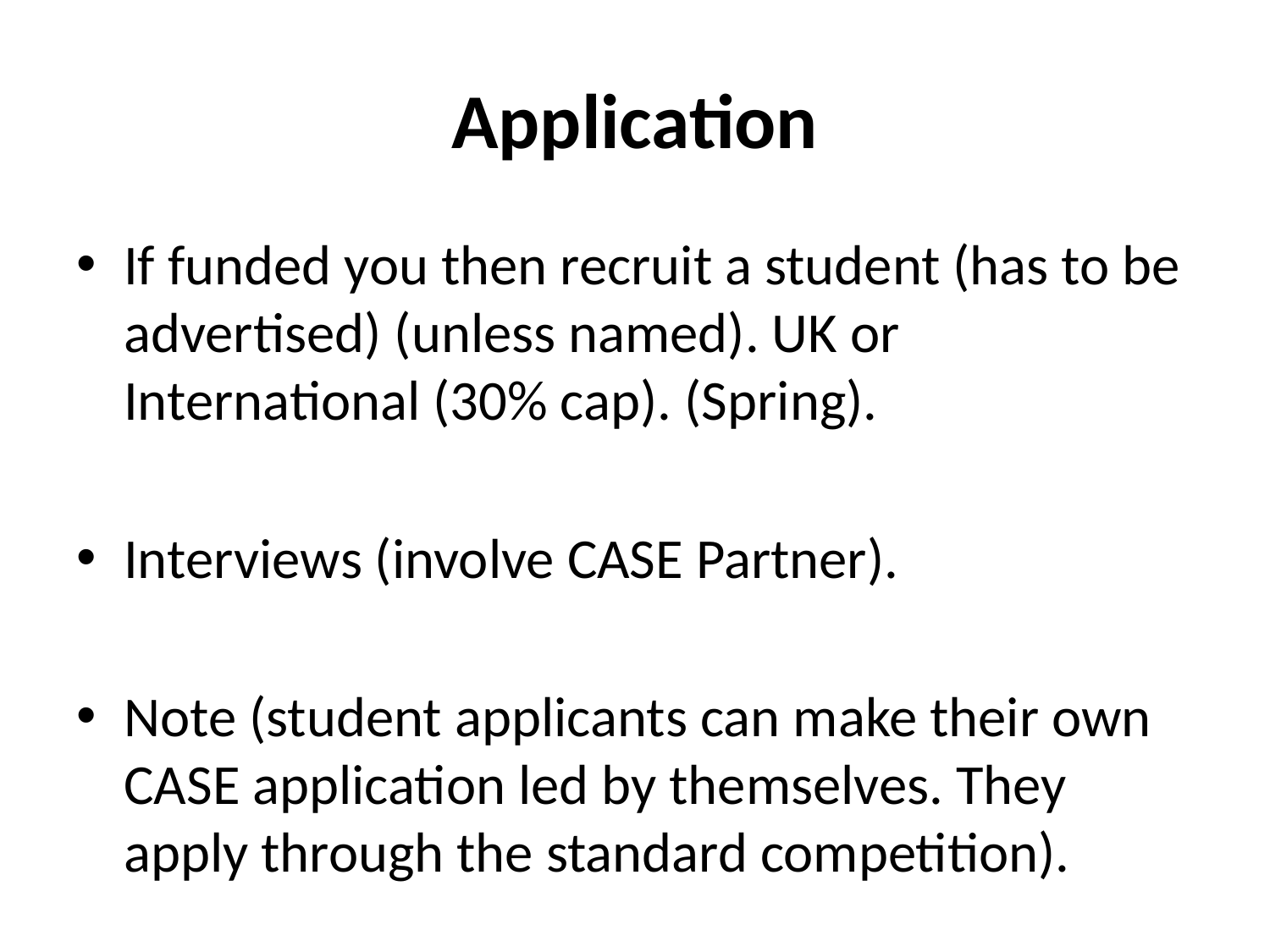

# Application
If funded you then recruit a student (has to be advertised) (unless named). UK or International (30% cap). (Spring).

Interviews (involve CASE Partner).

Note (student applicants can make their own CASE application led by themselves. They apply through the standard competition).